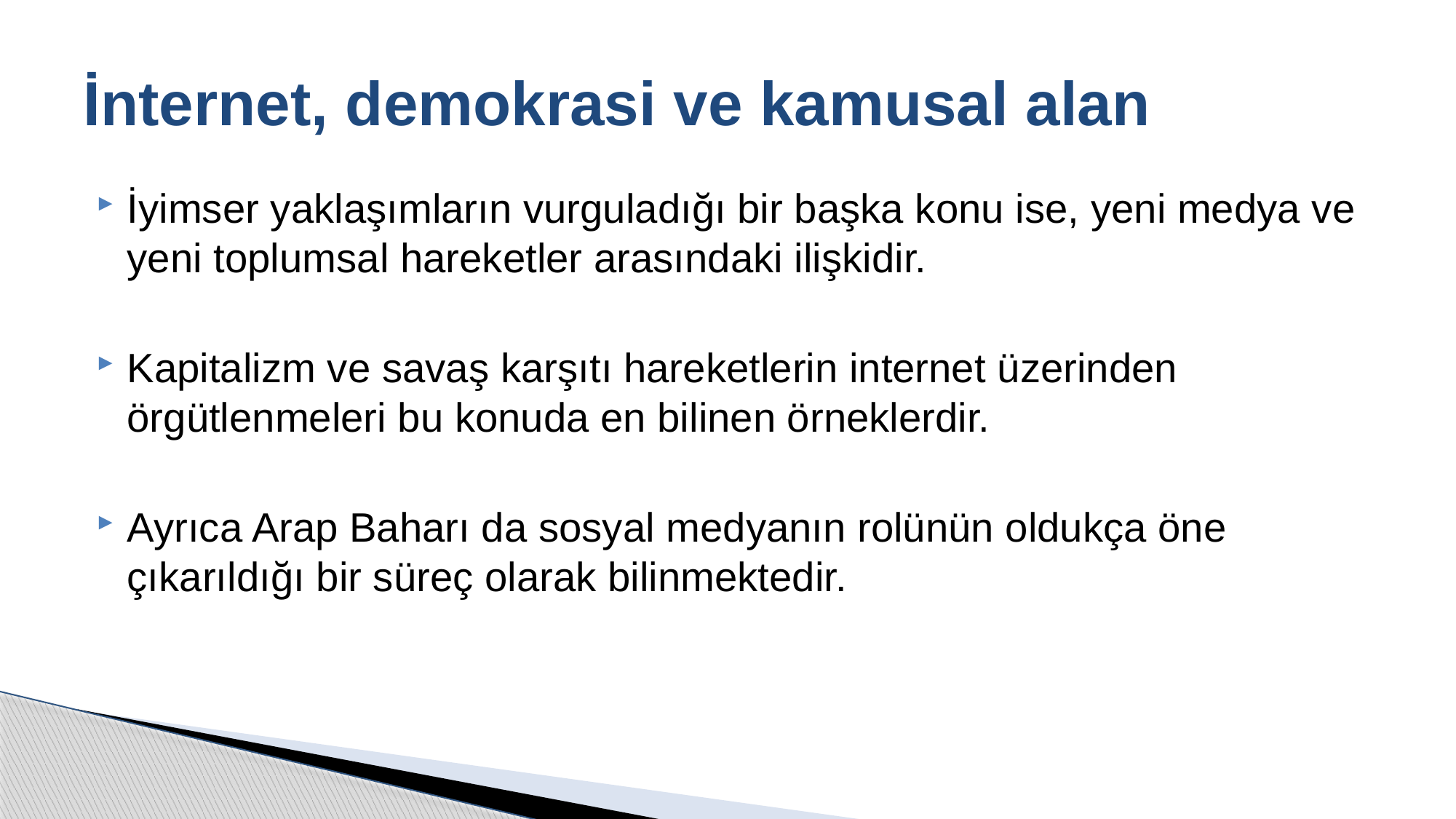

# İnternet, demokrasi ve kamusal alan
İyimser yaklaşımların vurguladığı bir başka konu ise, yeni medya ve yeni toplumsal hareketler arasındaki ilişkidir.

Kapitalizm ve savaş karşıtı hareketlerin internet üzerinden örgütlenmeleri bu konuda en bilinen örneklerdir.

Ayrıca Arap Baharı da sosyal medyanın rolünün oldukça öne çıkarıldığı bir süreç olarak bilinmektedir.